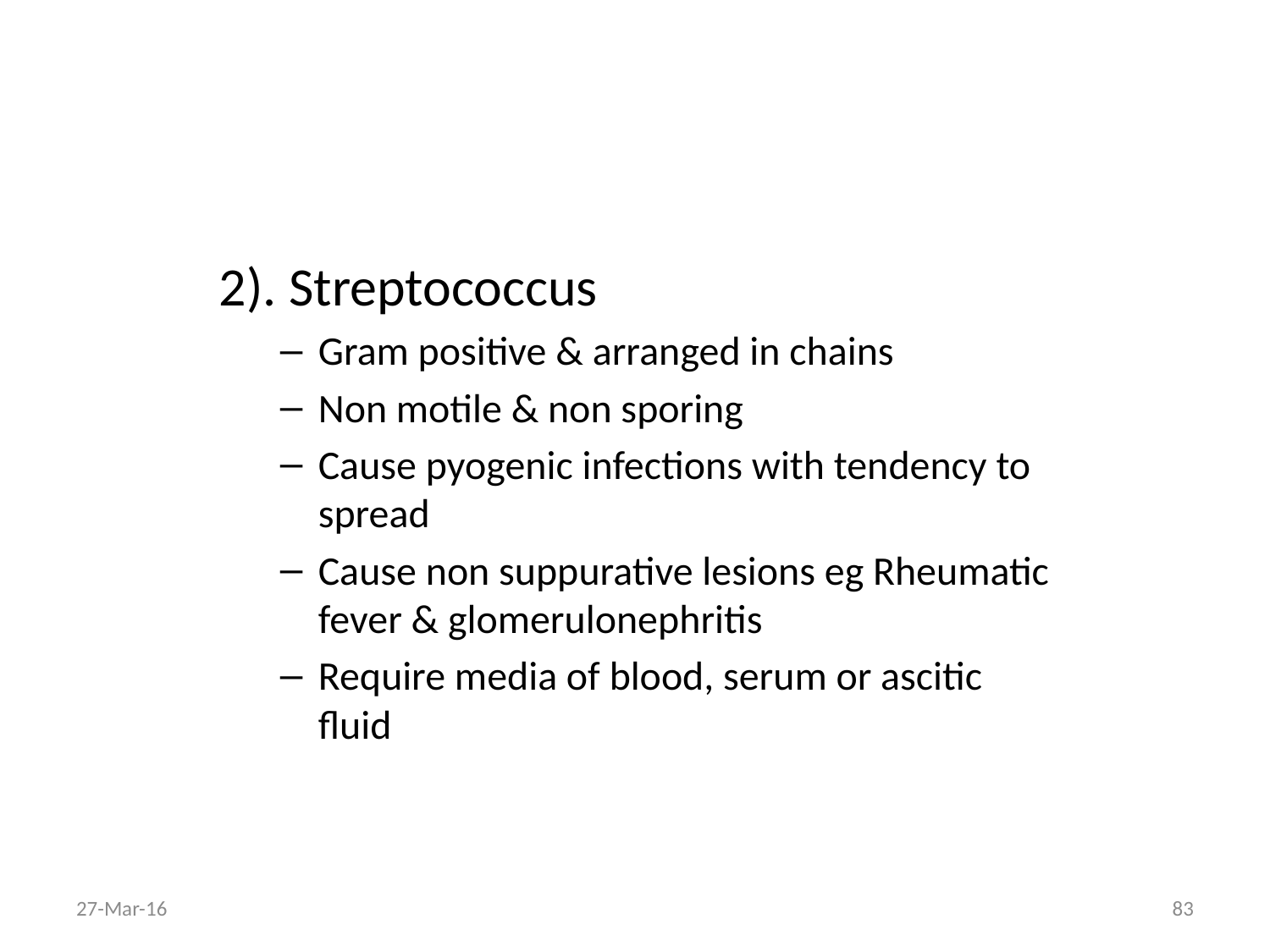

#
2). Streptococcus
Gram positive & arranged in chains
Non motile & non sporing
Cause pyogenic infections with tendency to spread
Cause non suppurative lesions eg Rheumatic fever & glomerulonephritis
Require media of blood, serum or ascitic fluid
27-Mar-16
83